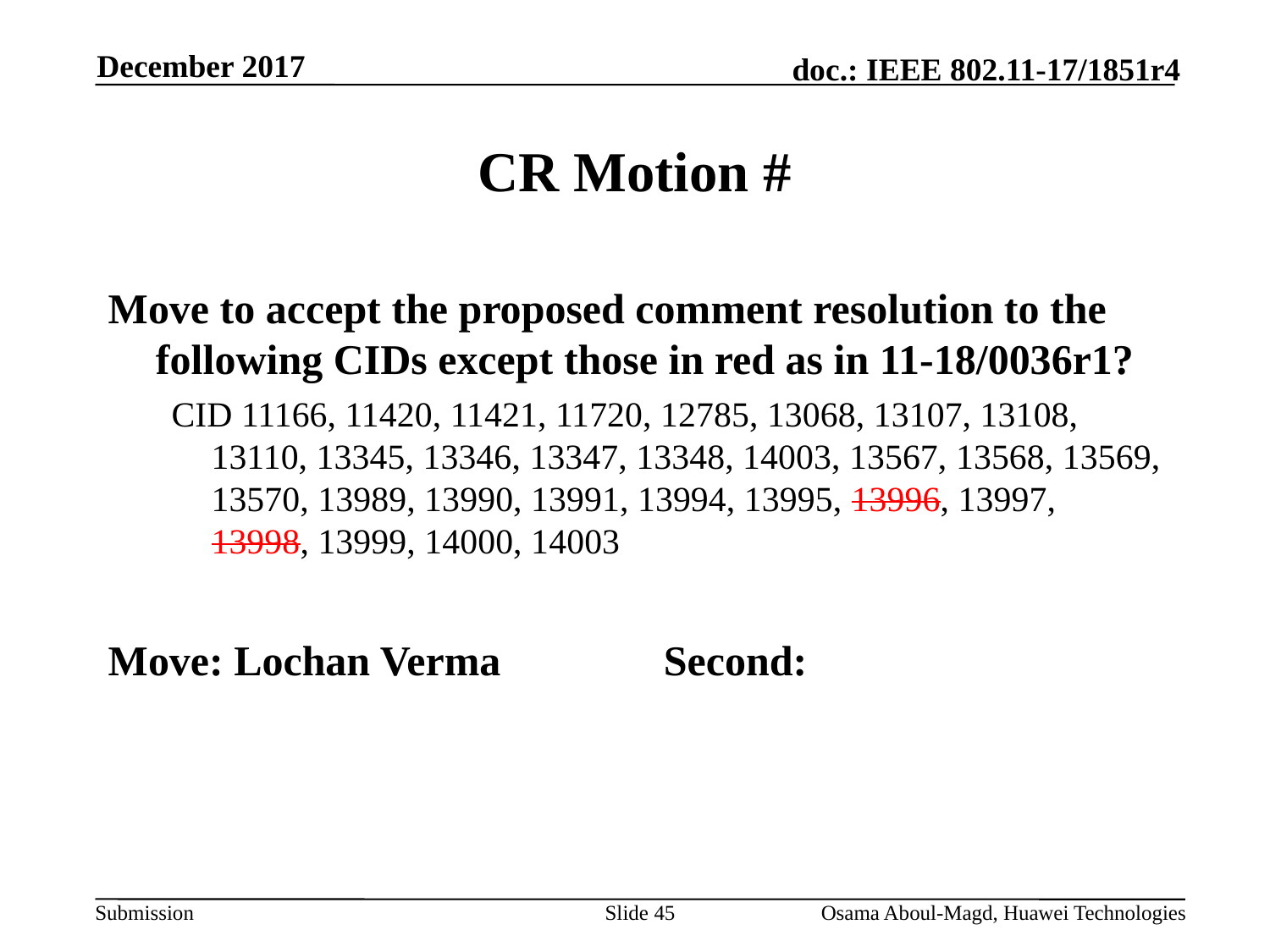

December 2017
# CR Motion #
Move to accept the proposed comment resolution to the following CIDs except those in red as in 11-18/0036r1?
CID 11166, 11420, 11421, 11720, 12785, 13068, 13107, 13108, 13110, 13345, 13346, 13347, 13348, 14003, 13567, 13568, 13569, 13570, 13989, 13990, 13991, 13994, 13995, 13996, 13997, 13998, 13999, 14000, 14003

Move: Lochan Verma		Second:
Slide 45
Osama Aboul-Magd, Huawei Technologies